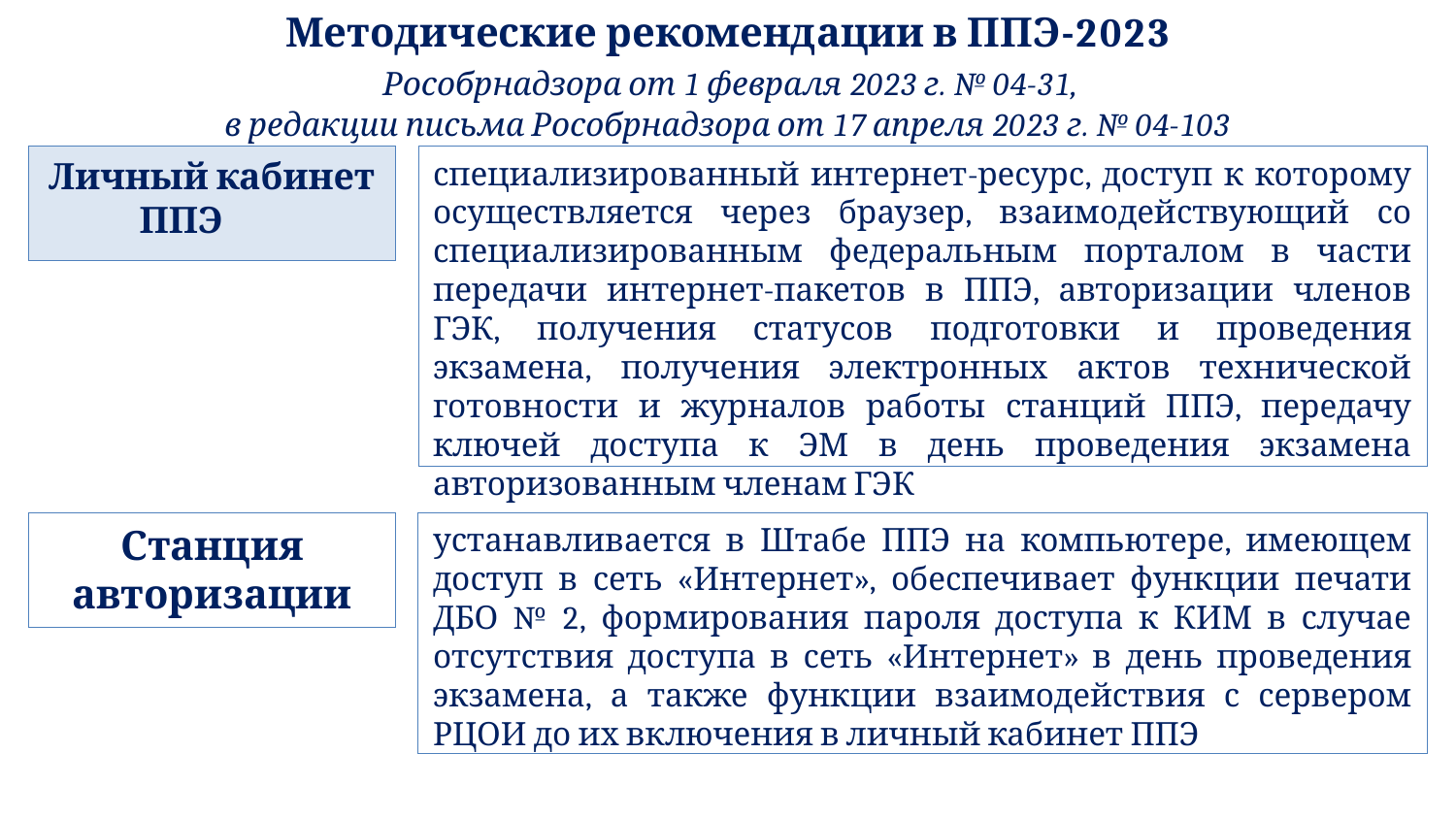

Методические рекомендации в ППЭ-2023
 Рособрнадзора от 1 февраля 2023 г. № 04-31,
в редакции письма Рособрнадзора от 17 апреля 2023 г. № 04-103
Личный кабинет ППЭ

специализированный интернет-ресурс, доступ к которому осуществляется через браузер, взаимодействующий со специализированным федеральным порталом в части передачи интернет-пакетов в ППЭ, авторизации членов ГЭК, получения статусов подготовки и проведения экзамена, получения электронных актов технической готовности и журналов работы станций ППЭ, передачу ключей доступа к ЭМ в день проведения экзамена авторизованным членам ГЭК
Станция авторизации
устанавливается в Штабе ППЭ на компьютере, имеющем доступ в сеть «Интернет», обеспечивает функции печати ДБО № 2, формирования пароля доступа к КИМ в случае отсутствия доступа в сеть «Интернет» в день проведения экзамена, а также функции взаимодействия с сервером РЦОИ до их включения в личный кабинет ППЭ